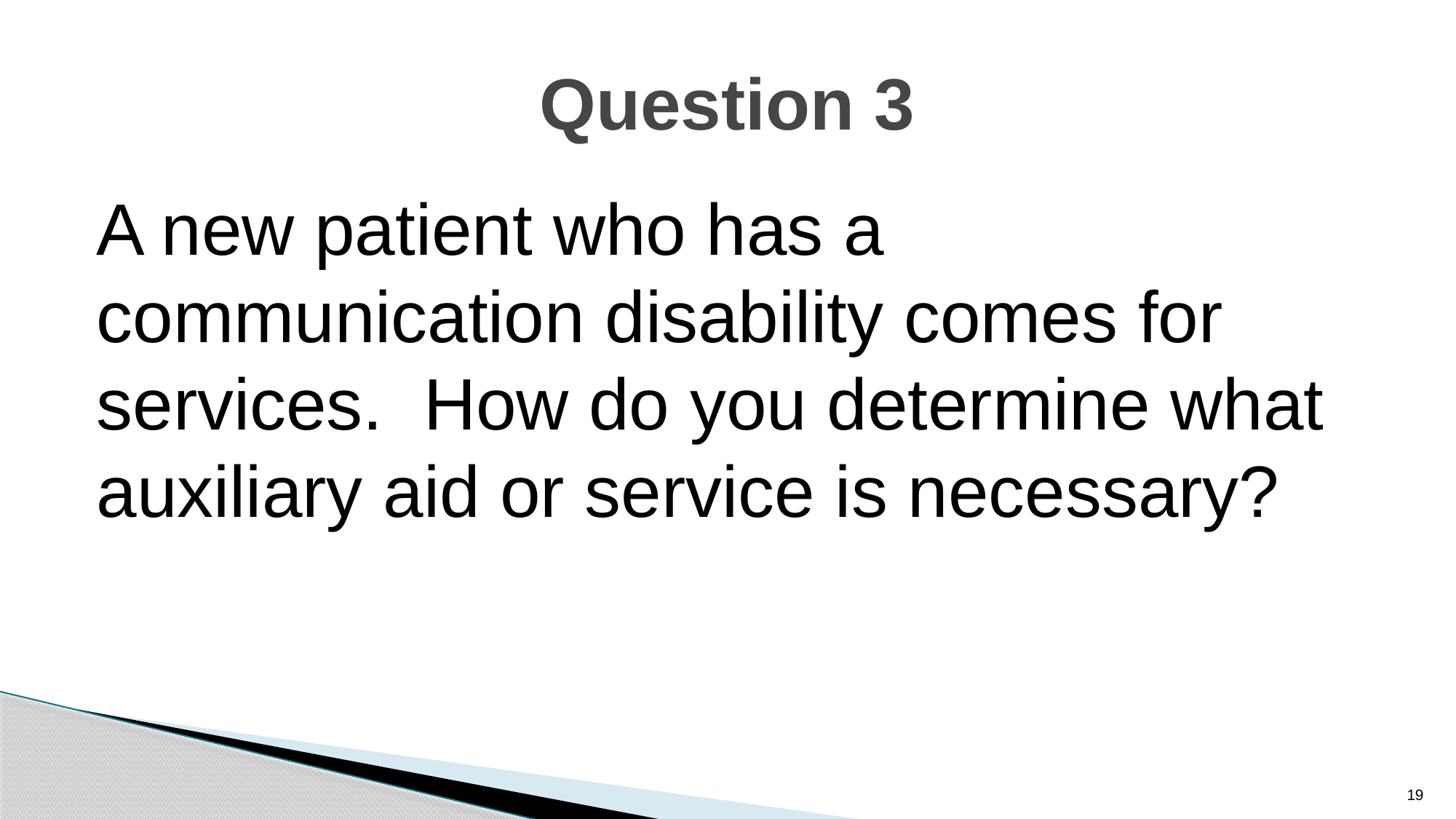

# Question 3
A new patient who has a communication disability comes for services.  How do you determine what auxiliary aid or service is necessary?
19